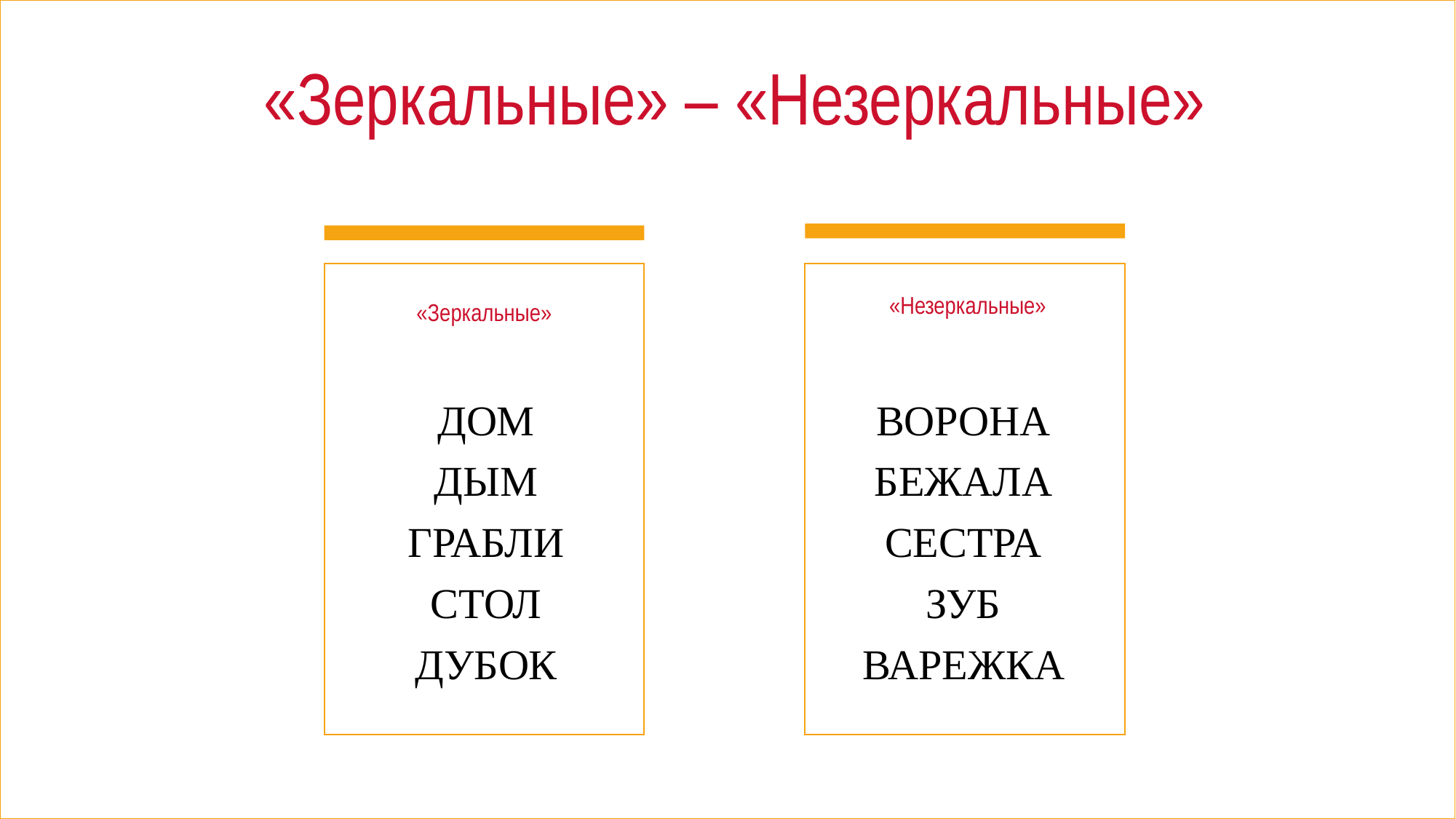

# «Зеркальные» – «Незеркальные»

 «Незеркальные»
«Зеркальные»
ДОМ
ДЫМ
ГРАБЛИ
СТОЛ
ДУБОК
ВОРОНА
БЕЖАЛА
СЕСТРА
ЗУБ
ВАРЕЖКА